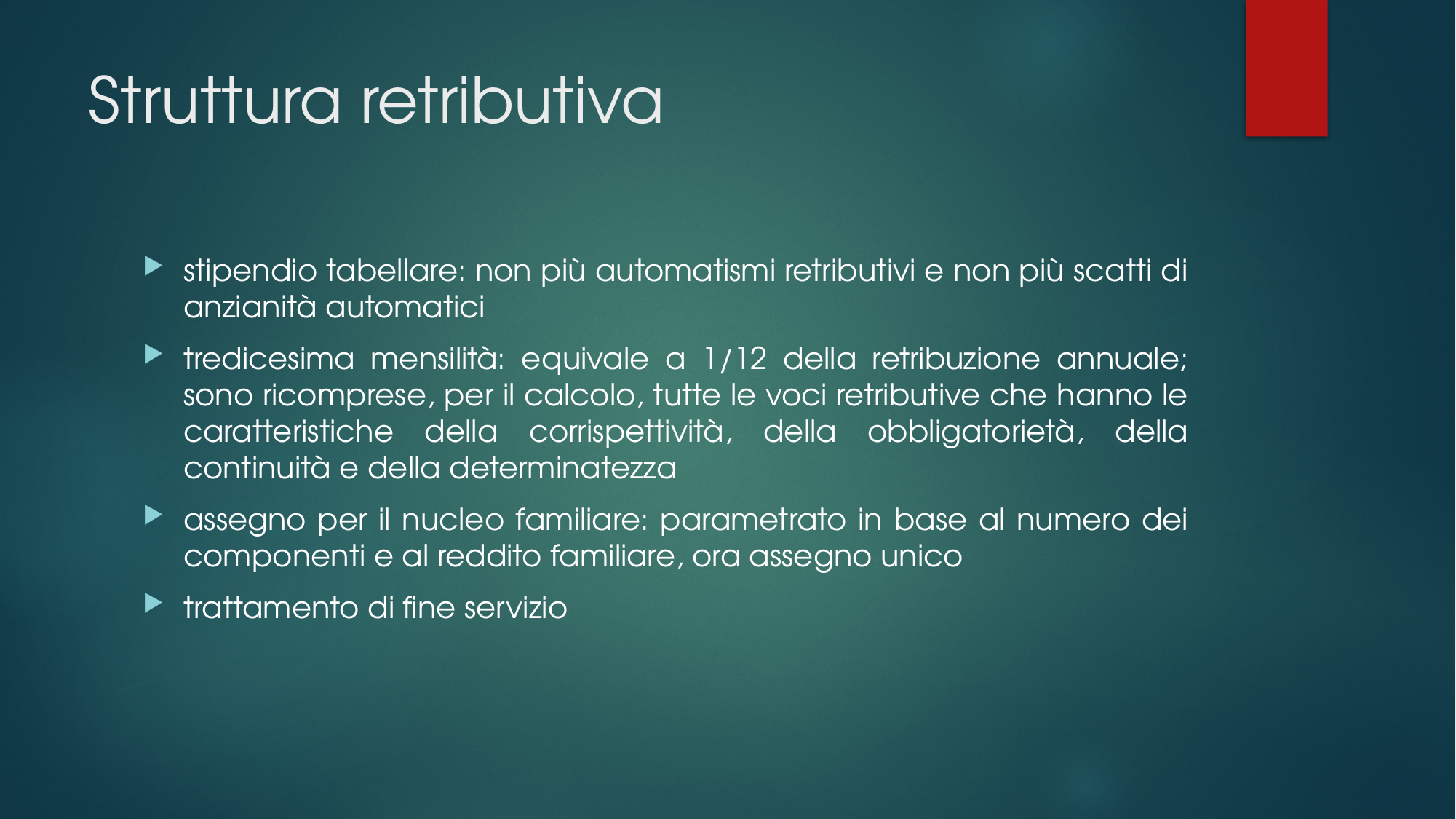

# Struttura retributiva
stipendio tabellare: non più automatismi retributivi e non più scatti di anzianità automatici
tredicesima mensilità: equivale a 1/12 della retribuzione annuale; sono ricomprese, per il calcolo, tutte le voci retributive che hanno le caratteristiche della corrispettività, della obbligatorietà, della continuità e della determinatezza
assegno per il nucleo familiare: parametrato in base al numero dei componenti e al reddito familiare, ora assegno unico
trattamento di fine servizio